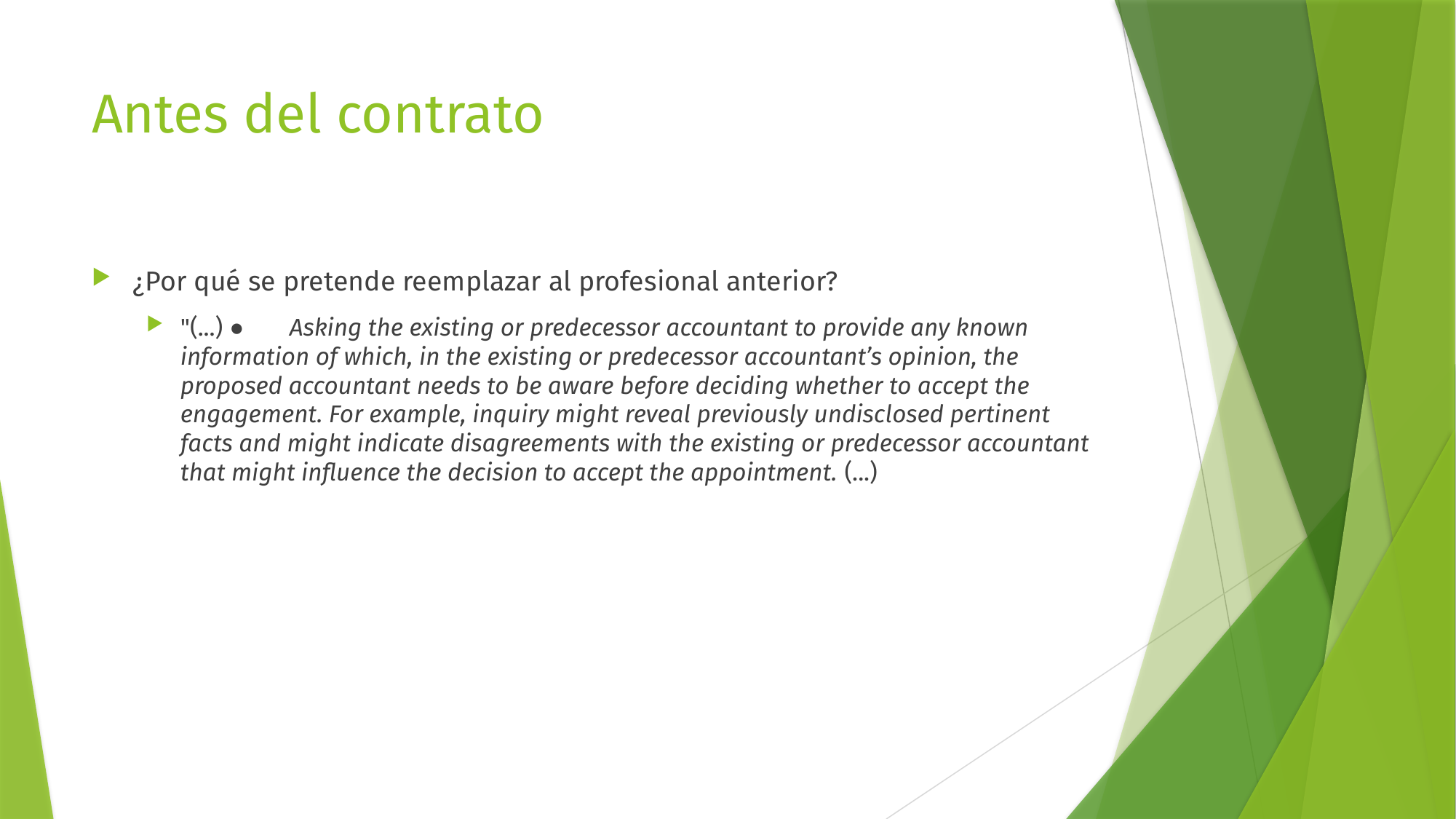

# Antes del contrato
¿Por qué se pretende reemplazar al profesional anterior?
"(...) ●	Asking the existing or predecessor accountant to provide any known information of which, in the existing or predecessor accountant’s opinion, the proposed accountant needs to be aware before deciding whether to accept the engagement. For example, inquiry might reveal previously undisclosed pertinent facts and might indicate disagreements with the existing or predecessor accountant that might influence the decision to accept the appointment. (...)